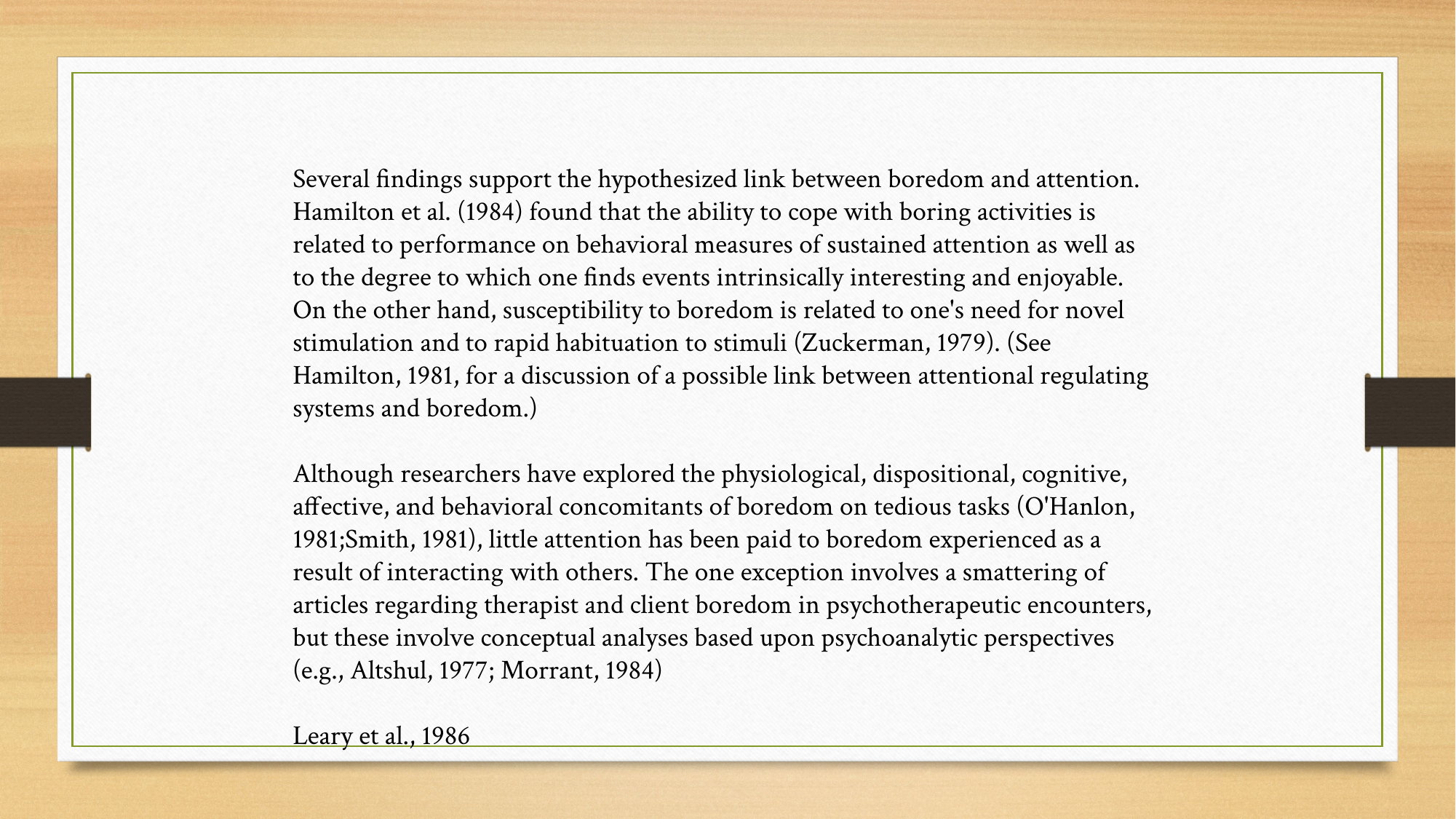

Several findings support the hypothesized link between boredom and attention. Hamilton et al. (1984) found that the ability to cope with boring activities is related to performance on behavioral measures of sustained attention as well as to the degree to which one finds events intrinsically interesting and enjoyable. On the other hand, susceptibility to boredom is related to one's need for novel stimulation and to rapid habituation to stimuli (Zuckerman, 1979). (See Hamilton, 1981, for a discussion of a possible link between attentional regulating systems and boredom.)

Although researchers have explored the physiological, dispositional, cognitive, affective, and behavioral concomitants of boredom on tedious tasks (O'Hanlon, 1981;Smith, 1981), little attention has been paid to boredom experienced as a result of interacting with others. The one exception involves a smattering of articles regarding therapist and client boredom in psychotherapeutic encounters, but these involve conceptual analyses based upon psychoanalytic perspectives (e.g., Altshul, 1977; Morrant, 1984)

Leary et al., 1986